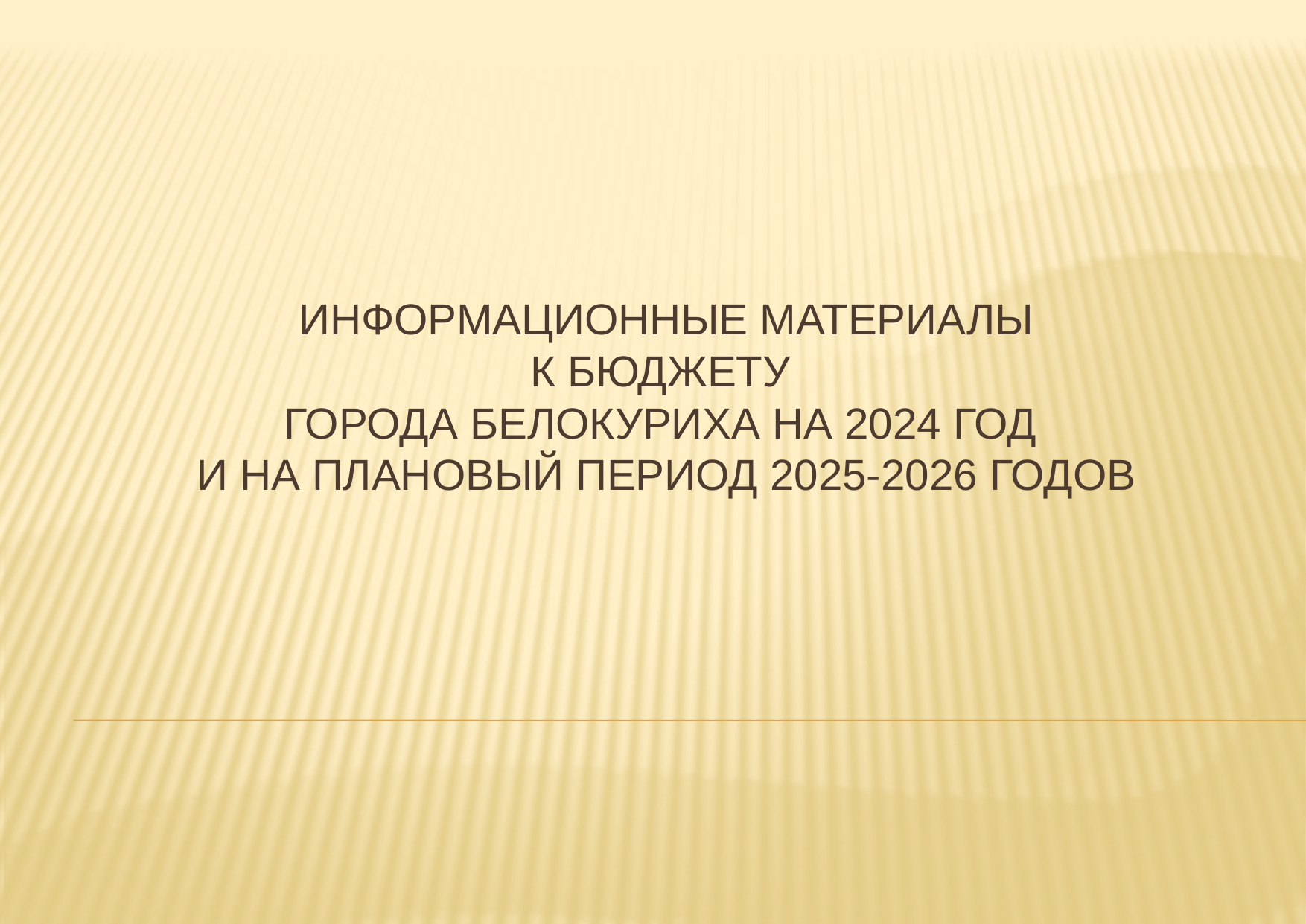

# Информационные материалы К БЮДЖЕТу ГОРОДА Белокуриха НА 2024 ГОД и на плановый период 2025-2026 годов